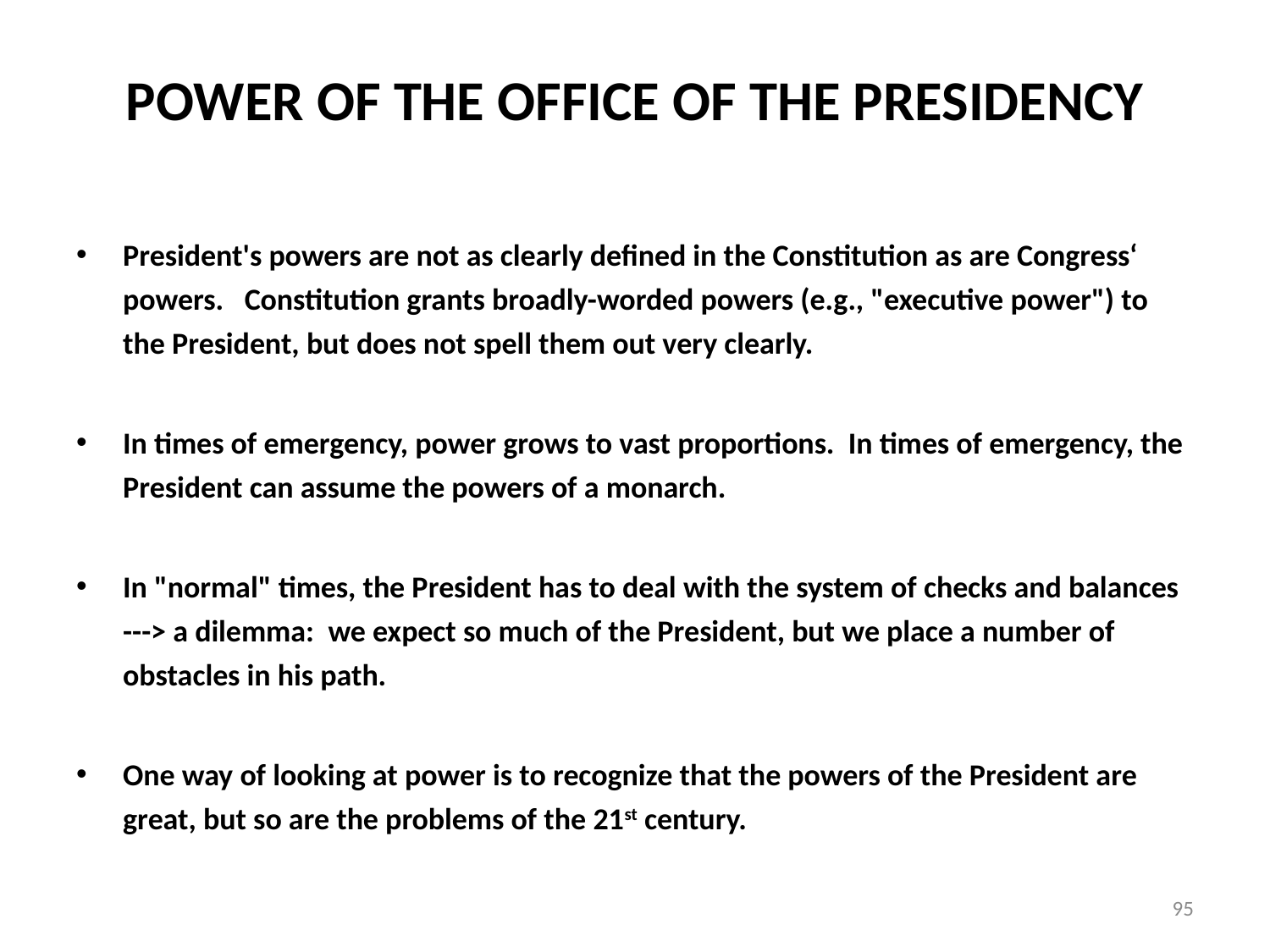

# POWER OF THE OFFICE OF THE PRESIDENCY
President's powers are not as clearly defined in the Constitution as are Congress‘ powers.   Constitution grants broadly-worded powers (e.g., "executive power") to the President, but does not spell them out very clearly.

In times of emergency, power grows to vast proportions.  In times of emergency, the President can assume the powers of a monarch.

In "normal" times, the President has to deal with the system of checks and balances ---> a dilemma:  we expect so much of the President, but we place a number of obstacles in his path.

One way of looking at power is to recognize that the powers of the President are great, but so are the problems of the 21st century.
95